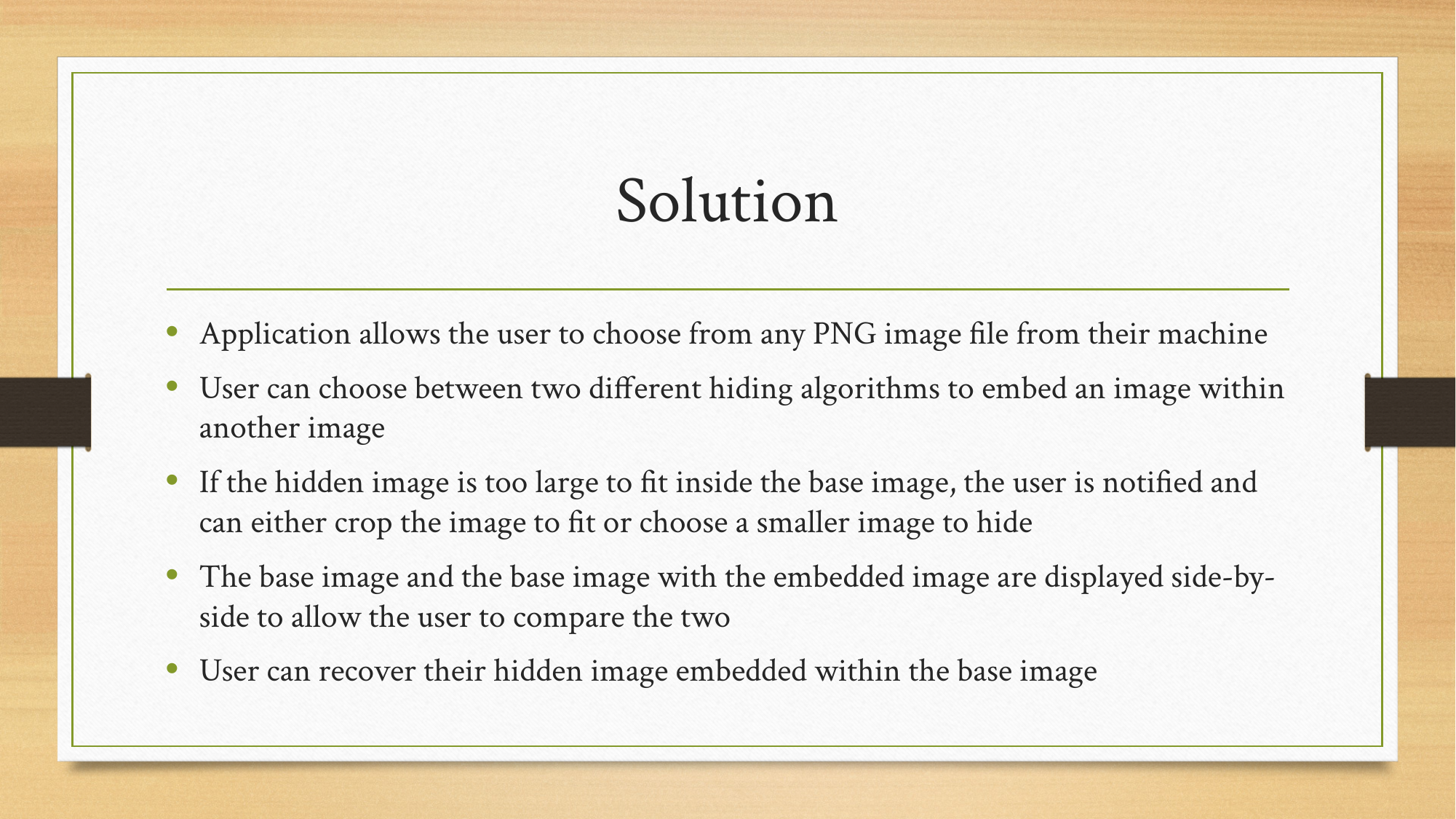

# Solution
Application allows the user to choose from any PNG image file from their machine
User can choose between two different hiding algorithms to embed an image within another image
If the hidden image is too large to fit inside the base image, the user is notified and can either crop the image to fit or choose a smaller image to hide
The base image and the base image with the embedded image are displayed side-by-side to allow the user to compare the two
User can recover their hidden image embedded within the base image